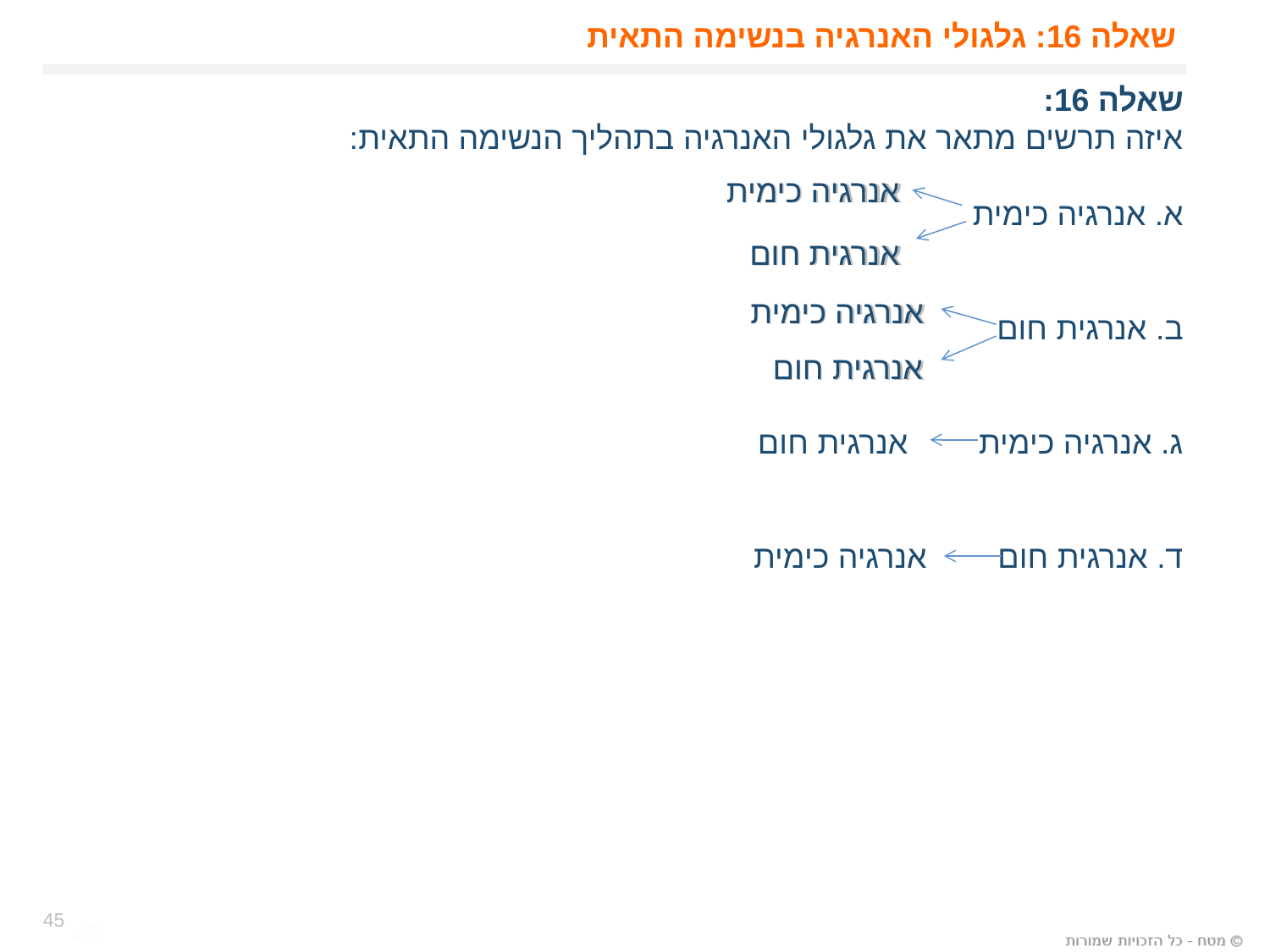

# שאלה 16: גלגולי האנרגיה בנשימה התאית

שאלה 16:
איזה תרשים מתאר את גלגולי האנרגיה בתהליך הנשימה התאית:

א. אנרגיה כימית

ב. אנרגית חום

ג. אנרגיה כימית        אנרגית חום

ד. אנרגית חום        אנרגיה כימית
אנרגיה כימית
אנרגית חום
אנרגיה כימית
אנרגית חום
45
45